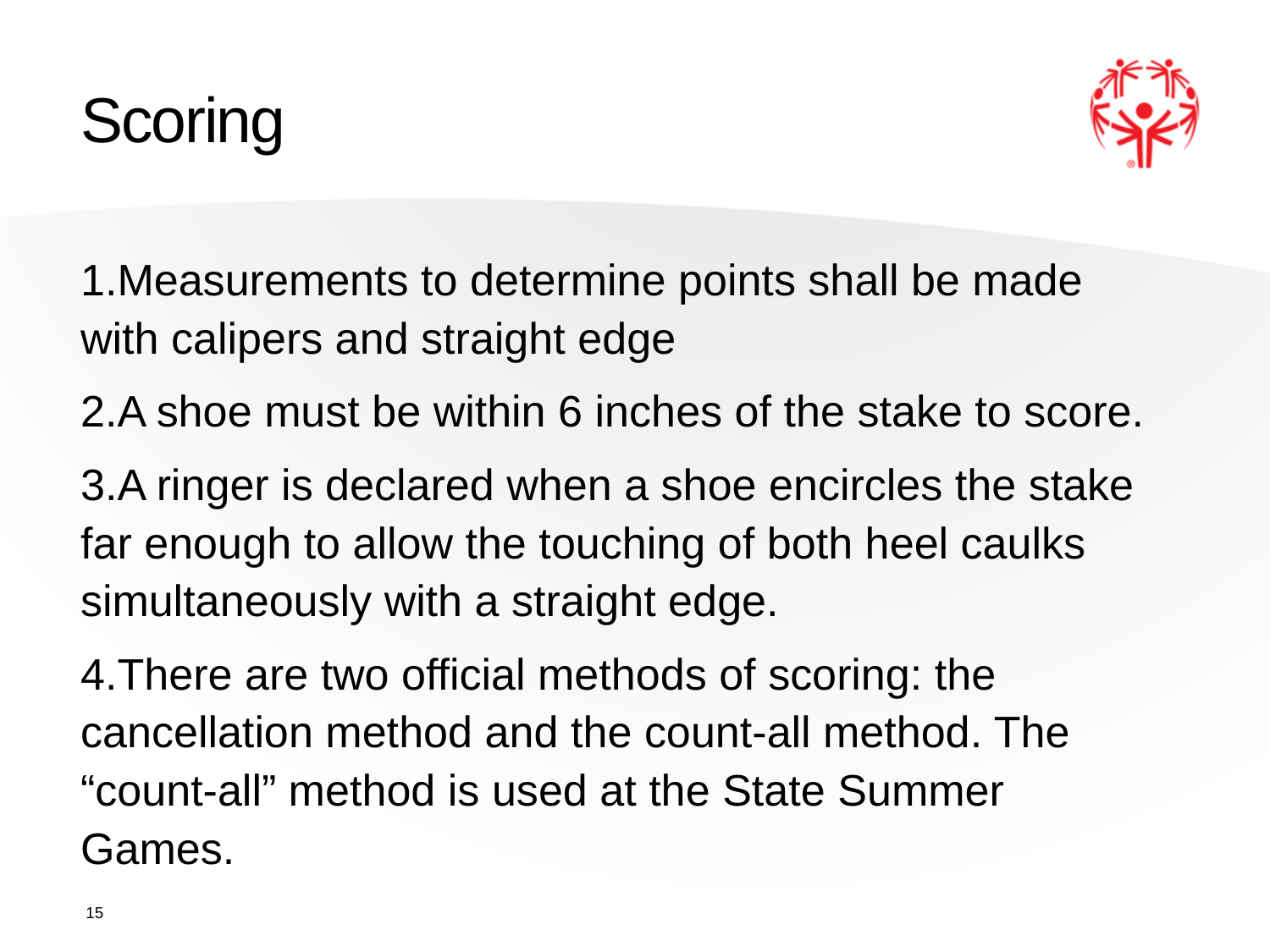

# Scoring
1.Measurements to determine points shall be made with calipers and straight edge
2.A shoe must be within 6 inches of the stake to score.
3.A ringer is declared when a shoe encircles the stake far enough to allow the touching of both heel caulks simultaneously with a straight edge.
4.There are two official methods of scoring: the cancellation method and the count-all method. The “count-all” method is used at the State Summer Games.

15